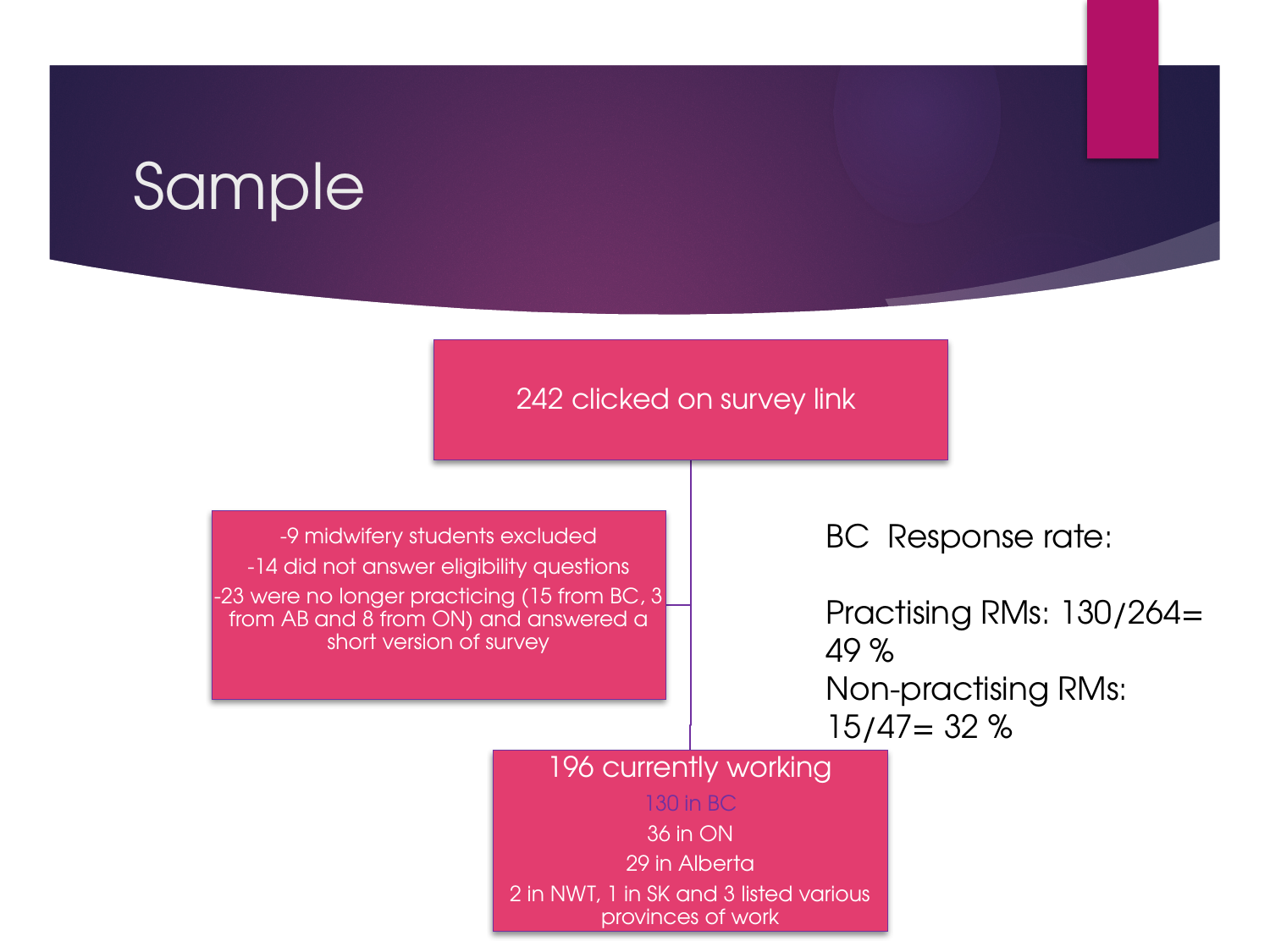

# Sample
242 clicked on survey link
196 currently working
130 in BC
36 in ON
29 in Alberta
2 in NWT, 1 in SK and 3 listed various provinces of work
-9 midwifery students excluded
-14 did not answer eligibility questions
-23 were no longer practicing (15 from BC, 3 from AB and 8 from ON) and answered a short version of survey

BC  Response rate:

Practising RMs: 130/264= 49 %
Non-practising RMs: 15/47= 32 %